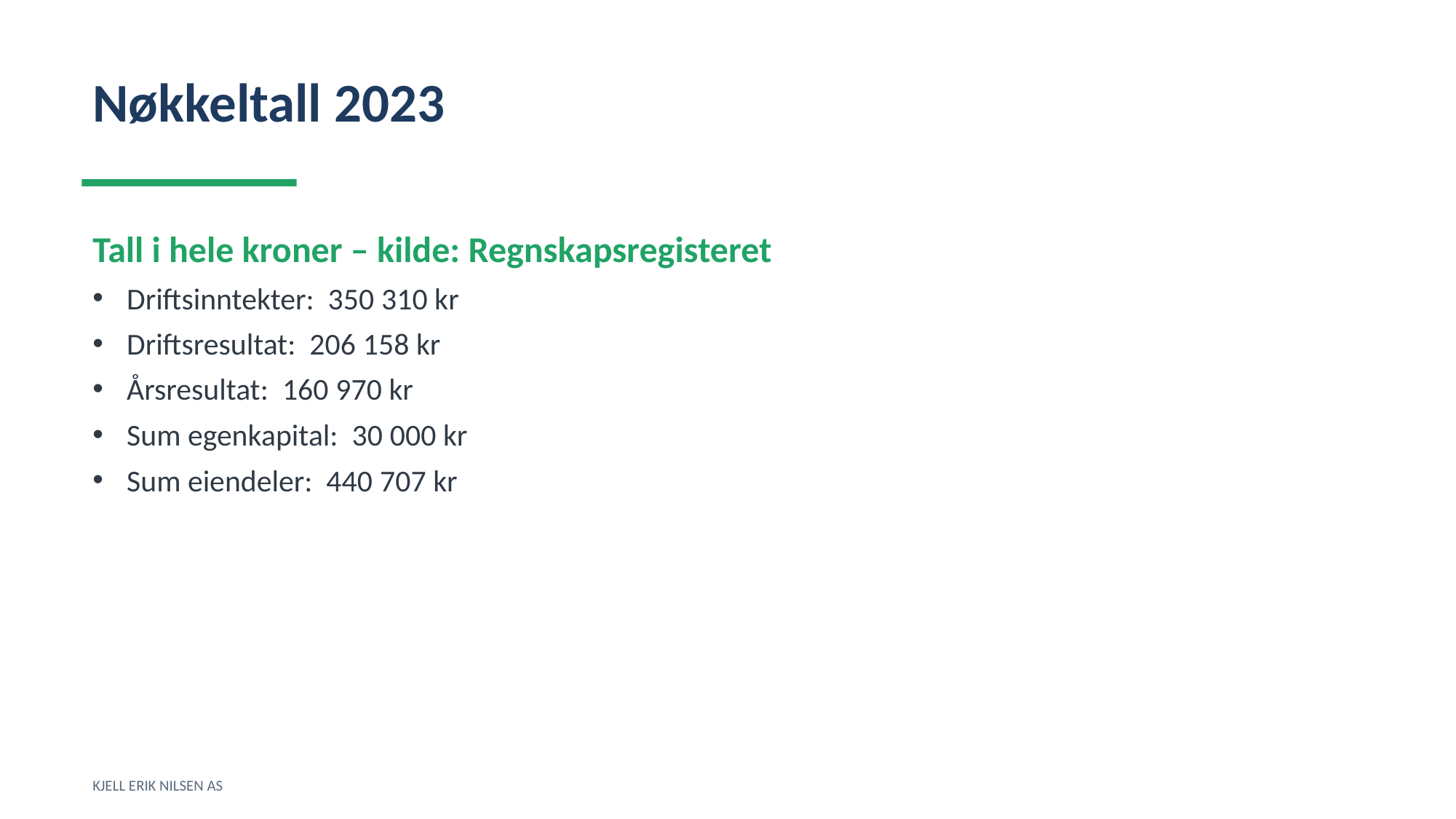

Nøkkeltall 2023

Tall i hele kroner – kilde: Regnskapsregisteret
Driftsinntekter:  350 310 kr
Driftsresultat:  206 158 kr
Årsresultat:  160 970 kr
Sum egenkapital:  30 000 kr
Sum eiendeler:  440 707 kr
KJELL ERIK NILSEN AS